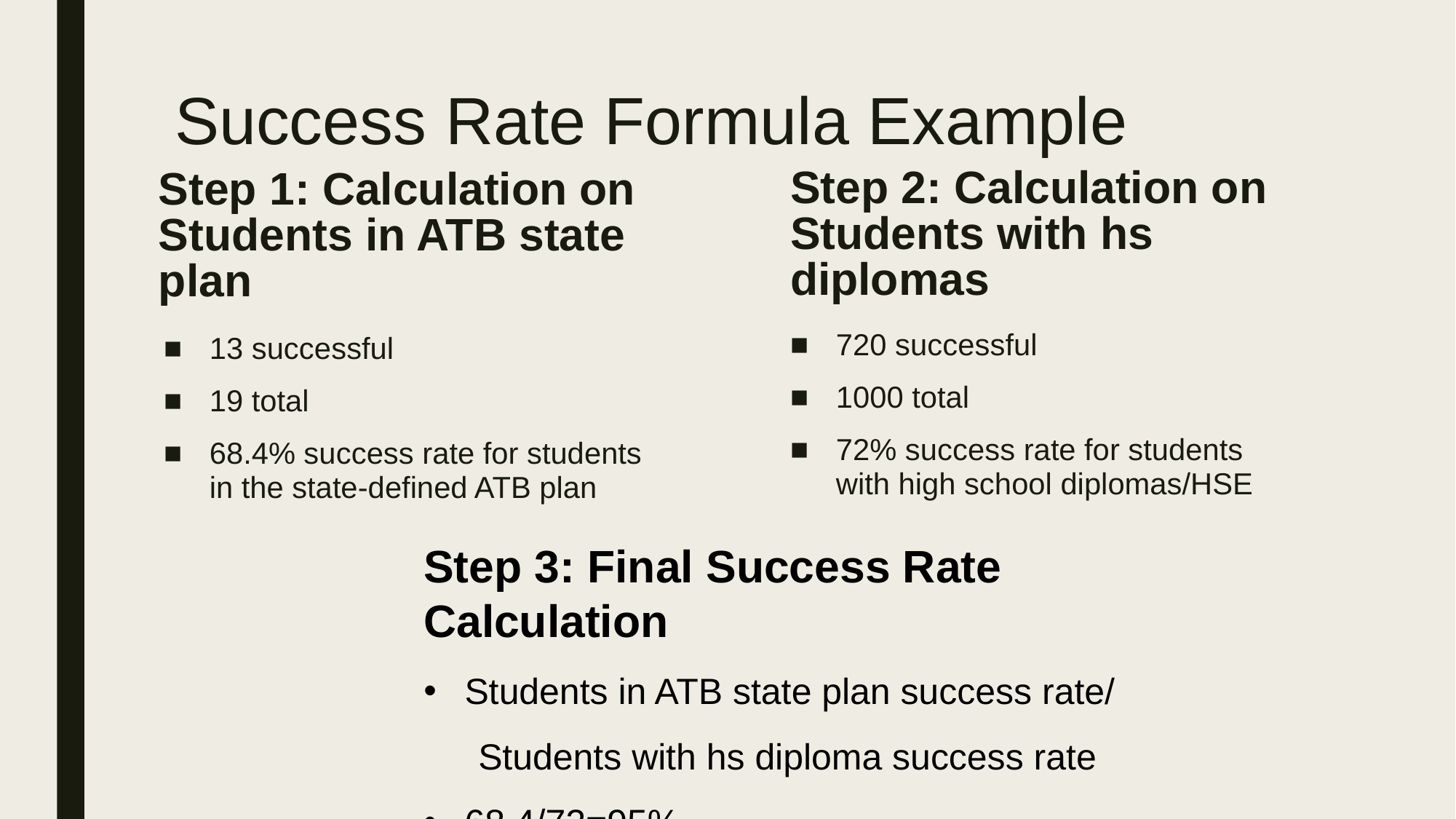

# Success Rate Formula Example
Step 2: Calculation on Students with hs diplomas
Step 1: Calculation on Students in ATB state plan
720 successful
1000 total
72% success rate for students with high school diplomas/HSE
13 successful
19 total
68.4% success rate for students in the state-defined ATB plan
Step 3: Final Success Rate Calculation
Students in ATB state plan success rate/
Students with hs diploma success rate
68.4/72=95%